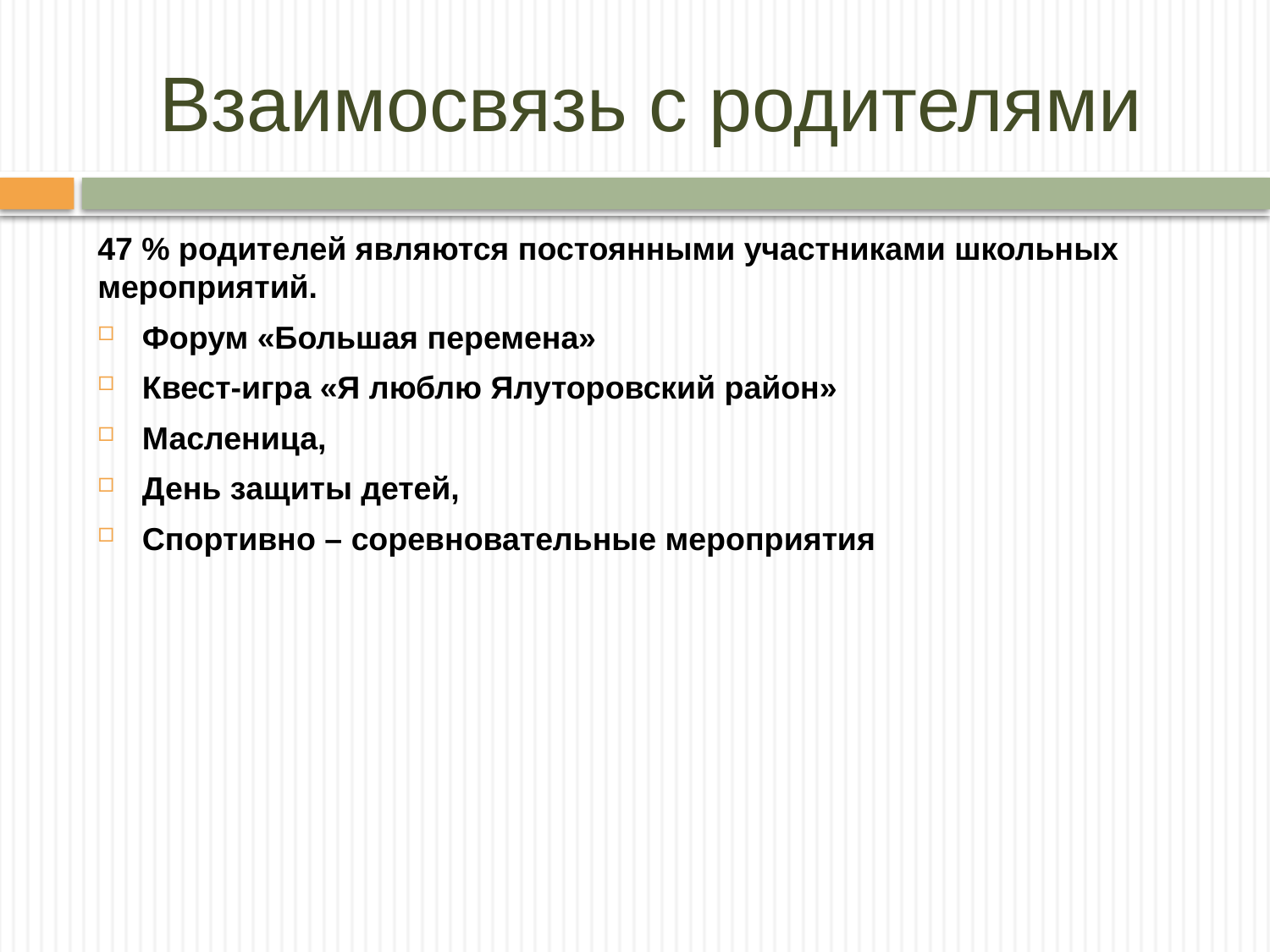

# Взаимосвязь с родителями
47 % родителей являются постоянными участниками школьных мероприятий.
Форум «Большая перемена»
Квест-игра «Я люблю Ялуторовский район»
Масленица,
День защиты детей,
Спортивно – соревновательные мероприятия